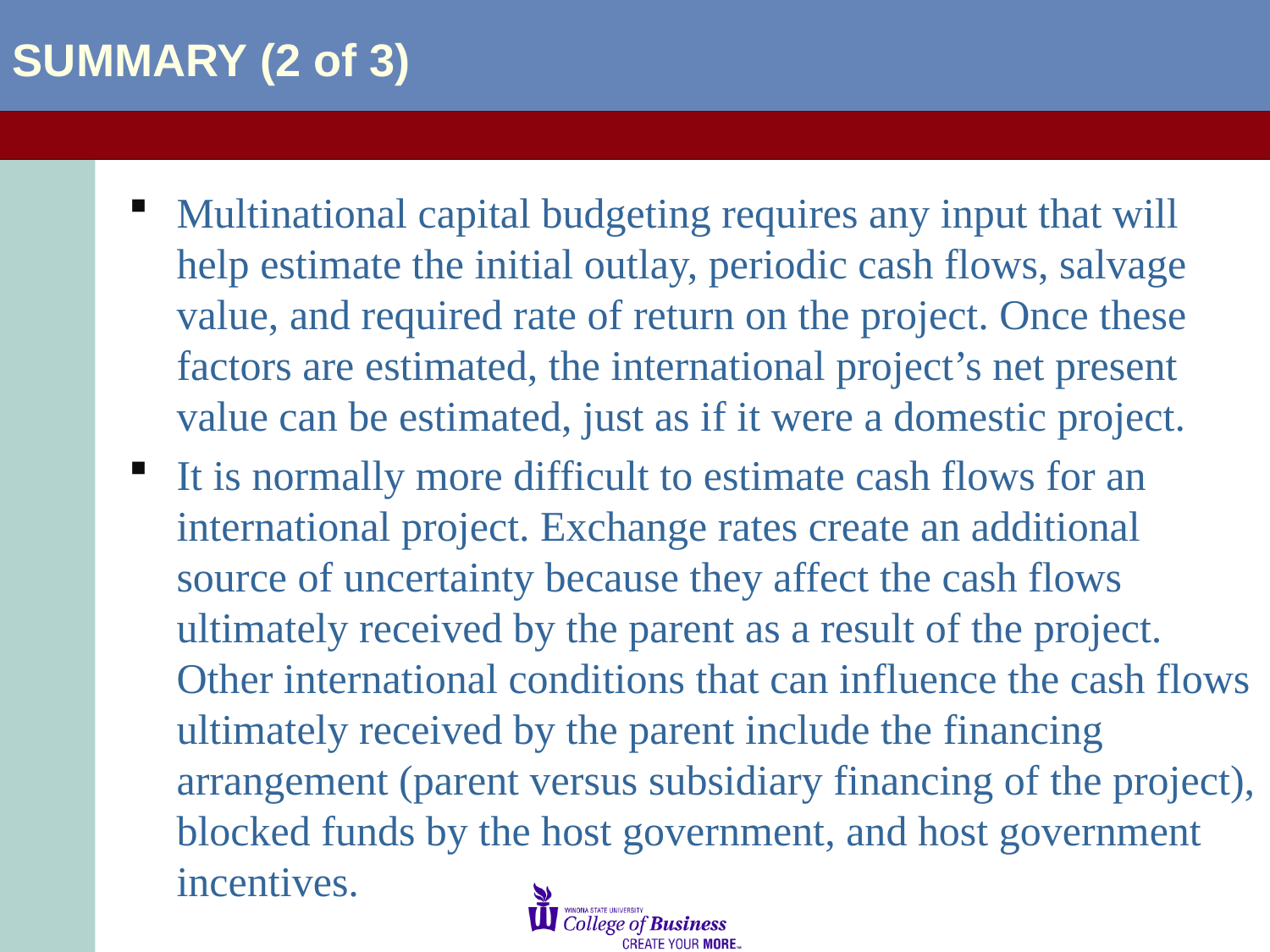

SUMMARY (2 of 3)
Multinational capital budgeting requires any input that will help estimate the initial outlay, periodic cash flows, salvage value, and required rate of return on the project. Once these factors are estimated, the international project’s net present value can be estimated, just as if it were a domestic project.
It is normally more difficult to estimate cash flows for an international project. Exchange rates create an additional source of uncertainty because they affect the cash flows ultimately received by the parent as a result of the project. Other international conditions that can influence the cash flows ultimately received by the parent include the financing arrangement (parent versus subsidiary financing of the project), blocked funds by the host government, and host government incentives.